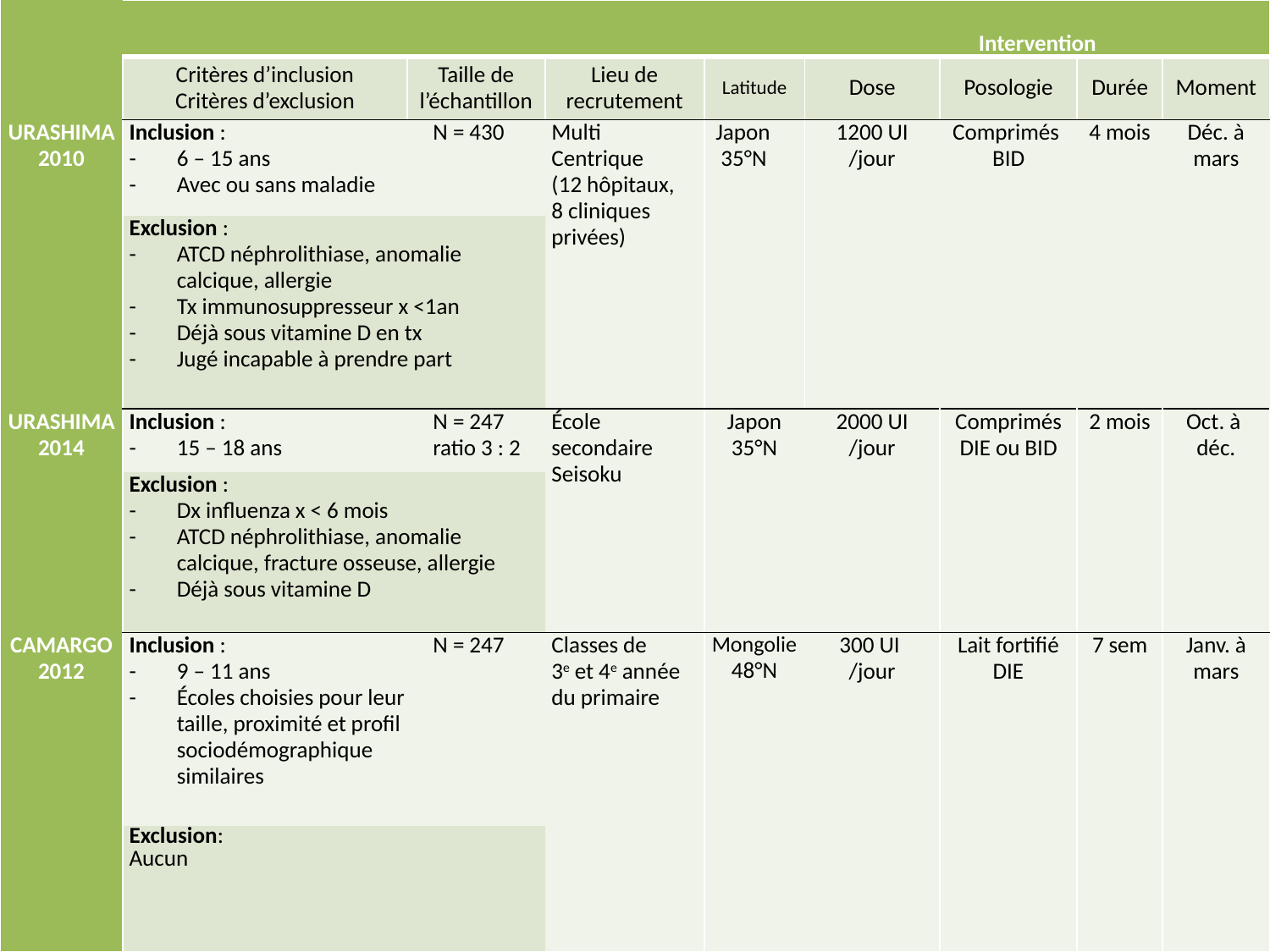

|  |  |  |  |  |  |  | Intervention |  |  |  |
| --- | --- | --- | --- | --- | --- | --- | --- | --- | --- | --- |
|  | Critères d’inclusion Critères d’exclusion | Taille de l’échantillon |  |  | Lieu de recrutement | Latitude | Dose | Posologie | Durée | Moment |
| Urashima 2010 | Inclusion : 6 – 15 ans Avec ou sans maladie |  | N = 430 |  | Multi Centrique (12 hôpitaux, 8 cliniques privées) | Japon 35°N | 1200 UI /jour | Comprimés BID | 4 mois | Déc. à mars |
|  | Exclusion : ATCD néphrolithiase, anomalie calcique, allergie Tx immunosuppresseur x <1an Déjà sous vitamine D en tx Jugé incapable à prendre part |  |  |  |  |  |  |  |  |  |
| Urashima 2014 | Inclusion : 15 – 18 ans |  | N = 247 ratio 3 : 2 |  | École secondaire Seisoku | Japon 35°N | 2000 UI /jour | Comprimés DIE ou BID | 2 mois | Oct. à déc. |
|  | Exclusion : Dx influenza x < 6 mois ATCD néphrolithiase, anomalie calcique, fracture osseuse, allergie Déjà sous vitamine D |  |  |  |  |  |  |  |  |  |
| Camargo 2012 | Inclusion : 9 – 11 ans Écoles choisies pour leur taille, proximité et profil sociodémographique similaires |  | N = 247 |  | Classes de 3e et 4e année du primaire | Mongolie 48°N | 300 UI /jour | Lait fortifié DIE | 7 sem | Janv. à mars |
|  | Exclusion: Aucun |  |  |  |  |  |  |  |  |  |